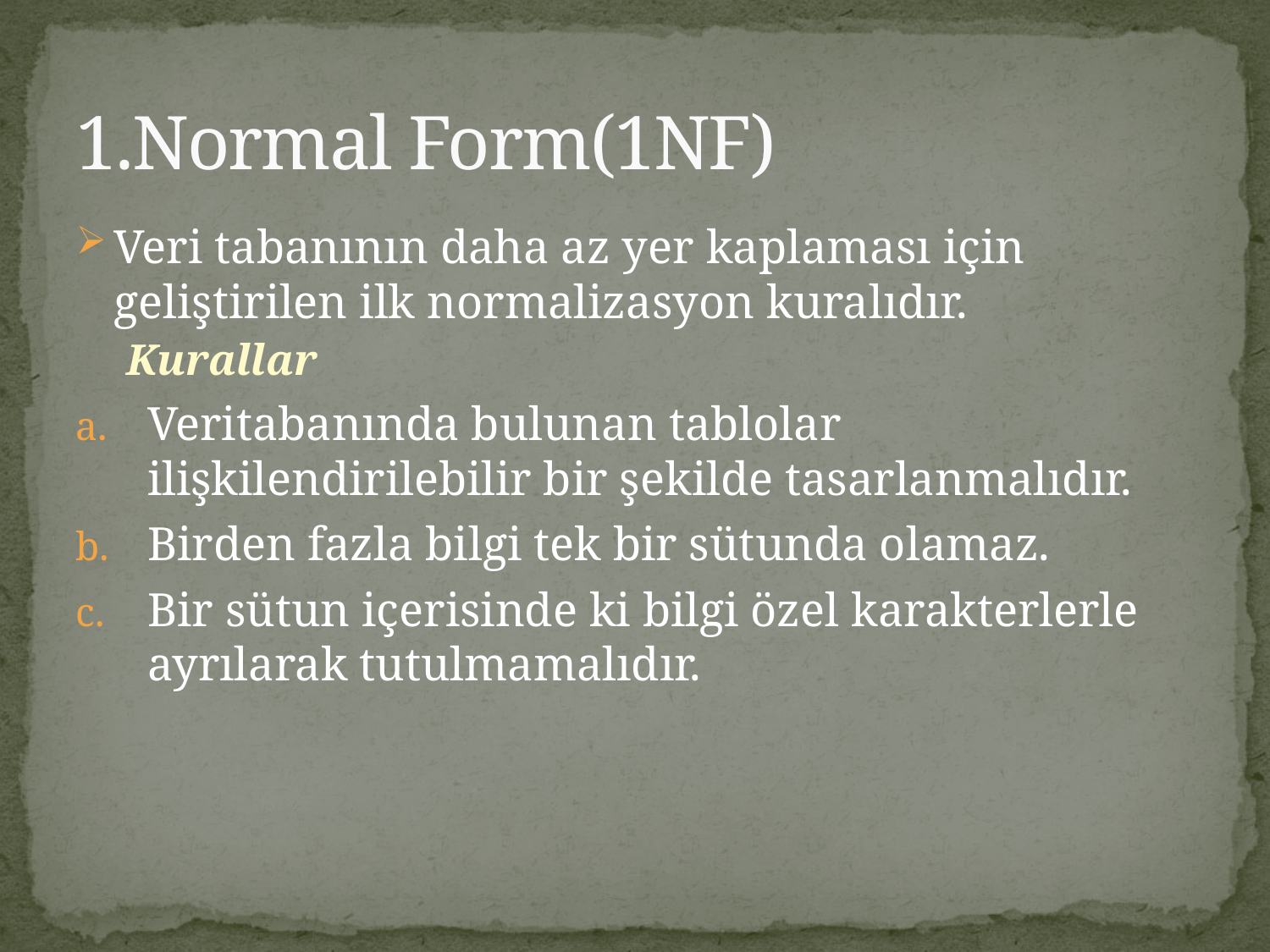

# 1.Normal Form(1NF)
Veri tabanının daha az yer kaplaması için geliştirilen ilk normalizasyon kuralıdır.
Kurallar
Veritabanında bulunan tablolar ilişkilendirilebilir bir şekilde tasarlanmalıdır.
Birden fazla bilgi tek bir sütunda olamaz.
Bir sütun içerisinde ki bilgi özel karakterlerle ayrılarak tutulmamalıdır.